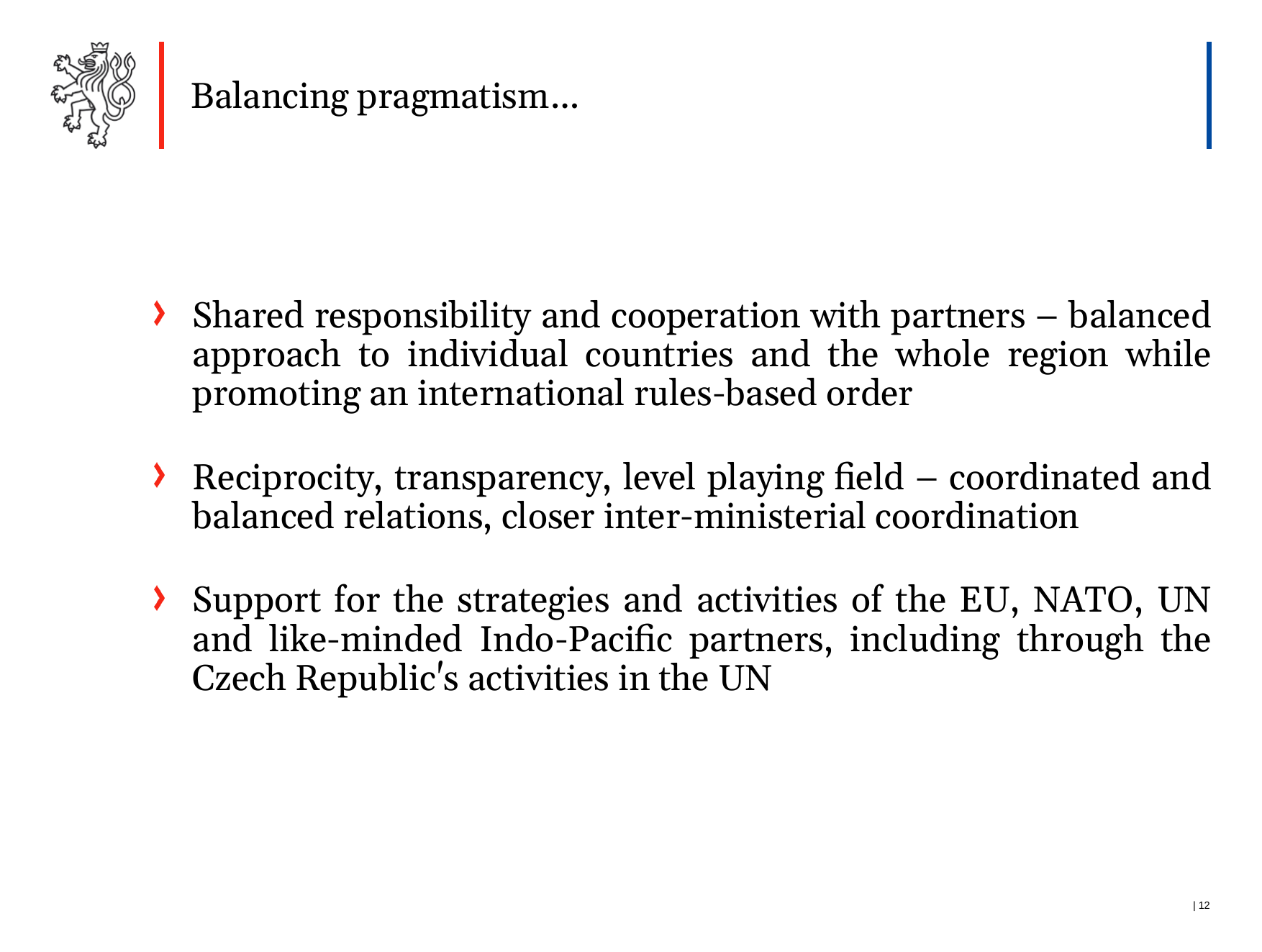

Balancing pragmatism…
Shared responsibility and cooperation with partners – balanced approach to individual countries and the whole region while promoting an international rules-based order

Reciprocity, transparency, level playing field – coordinated and balanced relations, closer inter-ministerial coordination

Support for the strategies and activities of the EU, NATO, UN and like-minded Indo-Pacific partners, including through the Czech Republic's activities in the UN